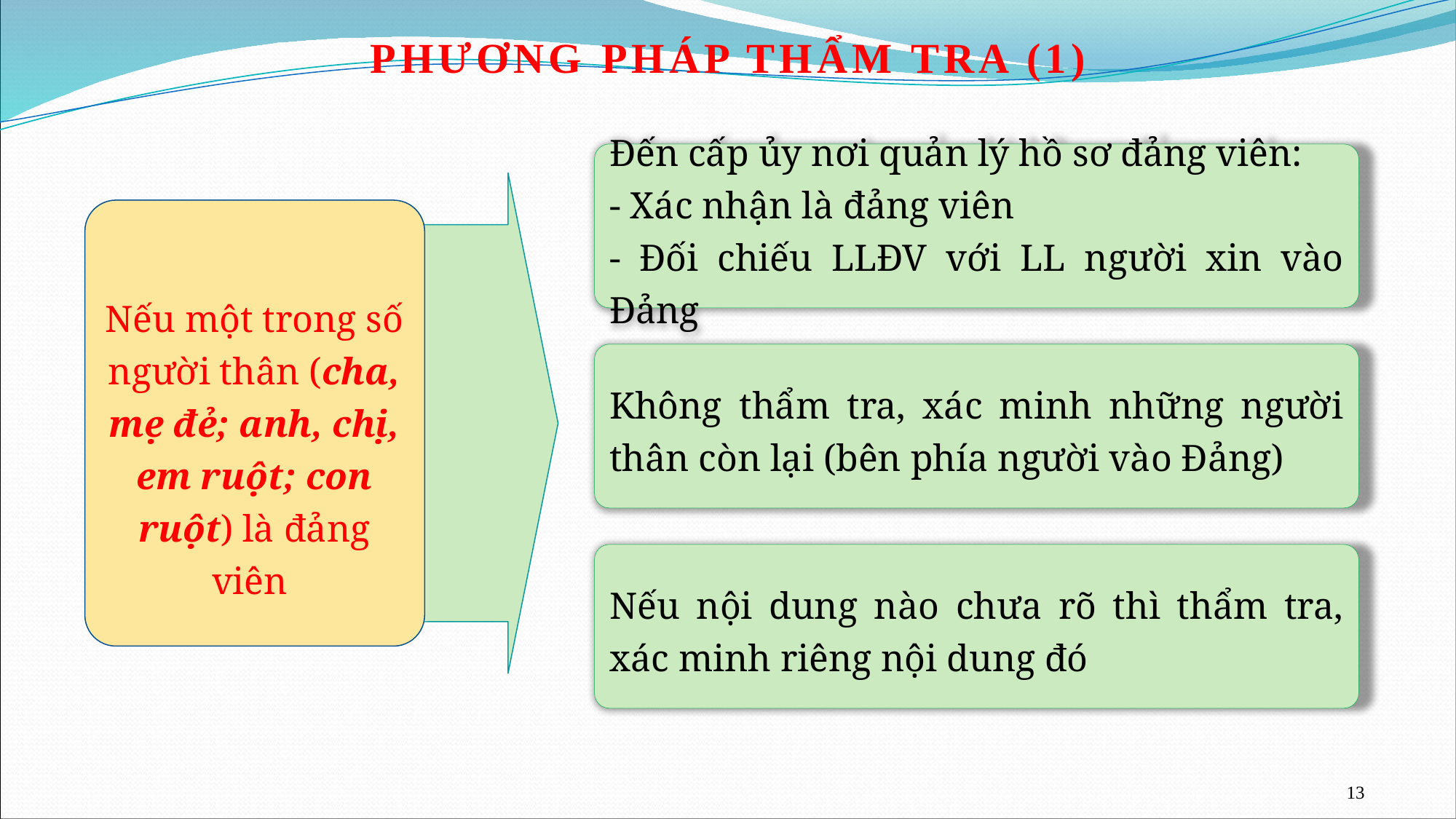

PHƯƠNG PHÁP THẨM TRA (1)
Đến cấp ủy nơi quản lý hồ sơ đảng viên:
- Xác nhận là đảng viên
- Đối chiếu LLĐV với LL người xin vào Đảng

Nếu một trong số người thân (cha, mẹ đẻ; anh, chị, em ruột; con ruột) là đảng viên
Không thẩm tra, xác minh những người thân còn lại (bên phía người vào Đảng)
Nếu nội dung nào chưa rõ thì thẩm tra, xác minh riêng nội dung đó